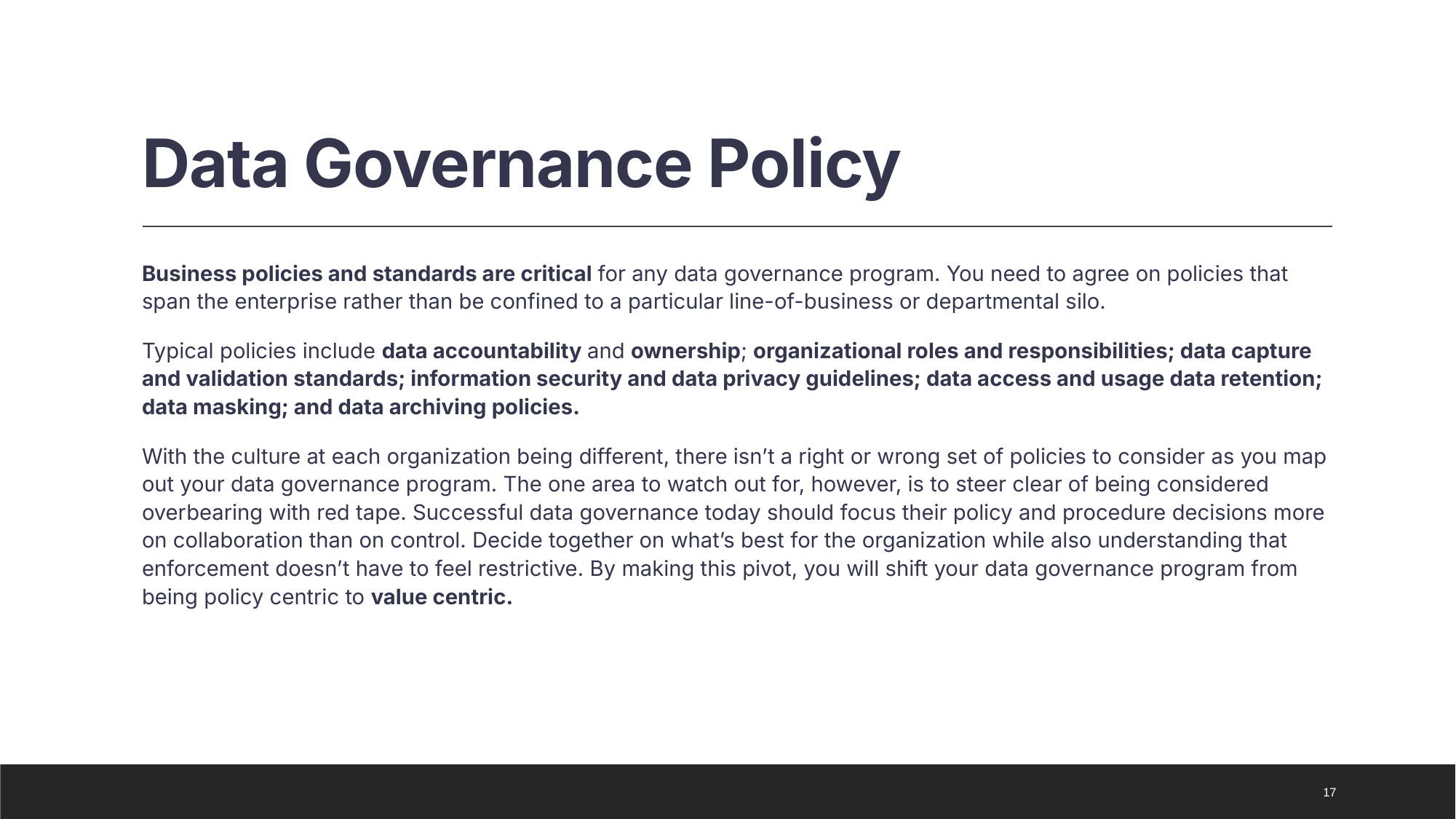

# Data Governance Policy
Business policies and standards are critical for any data governance program. You need to agree on policies that span the enterprise rather than be confined to a particular line-of-business or departmental silo.
Typical policies include data accountability and ownership; organizational roles and responsibilities; data capture and validation standards; information security and data privacy guidelines; data access and usage data retention; data masking; and data archiving policies.
With the culture at each organization being different, there isn’t a right or wrong set of policies to consider as you map out your data governance program. The one area to watch out for, however, is to steer clear of being considered overbearing with red tape. Successful data governance today should focus their policy and procedure decisions more on collaboration than on control. Decide together on what’s best for the organization while also understanding that enforcement doesn’t have to feel restrictive. By making this pivot, you will shift your data governance program from being policy centric to value centric.

17